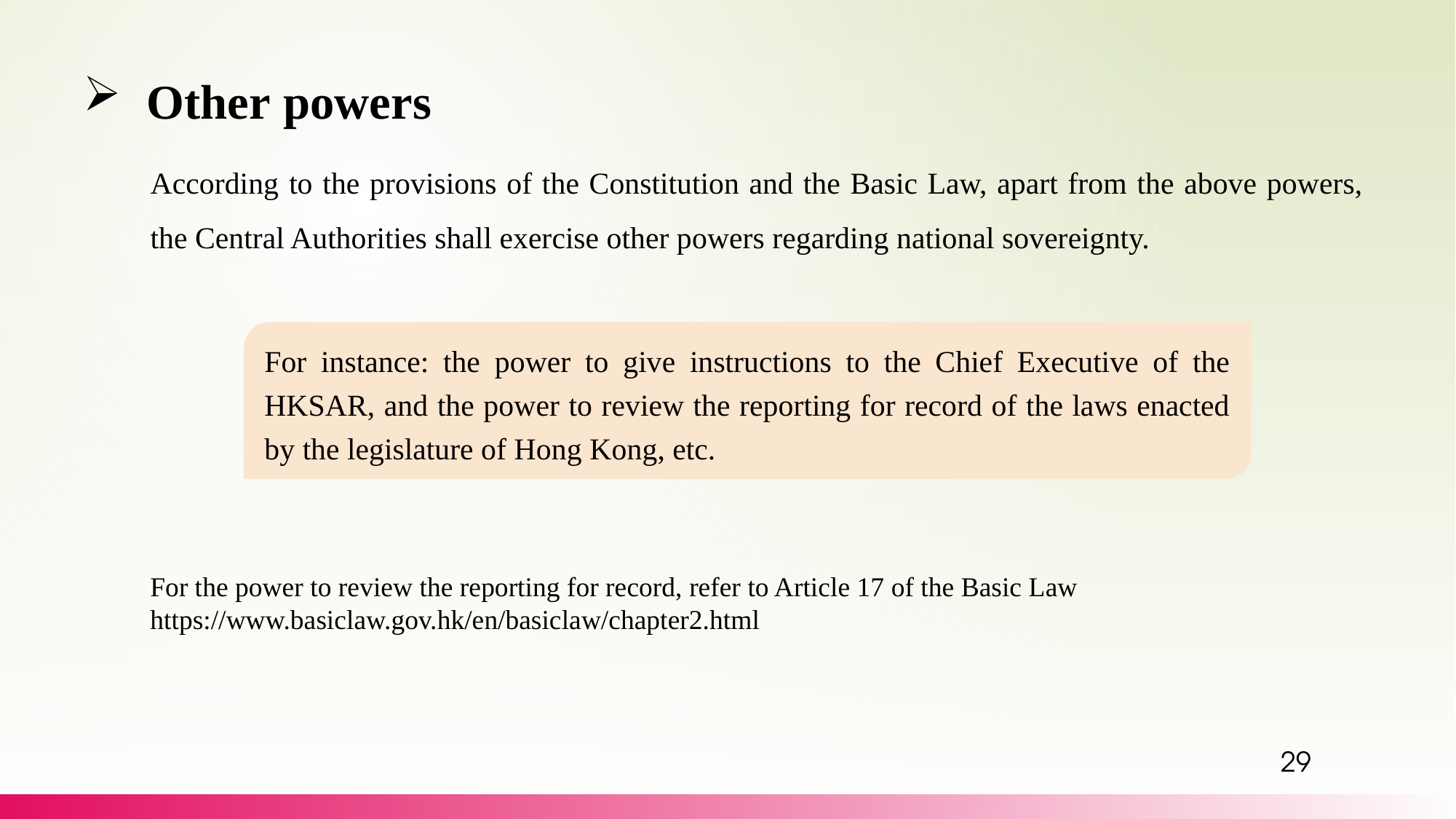

Other powers
According to the provisions of the Constitution and the Basic Law, apart from the above powers, the Central Authorities shall exercise other powers regarding national sovereignty.
For instance: the power to give instructions to the Chief Executive of the HKSAR, and the power to review the reporting for record of the laws enacted by the legislature of Hong Kong, etc.
For the power to review the reporting for record, refer to Article 17 of the Basic Law
https://www.basiclaw.gov.hk/en/basiclaw/chapter2.html
29